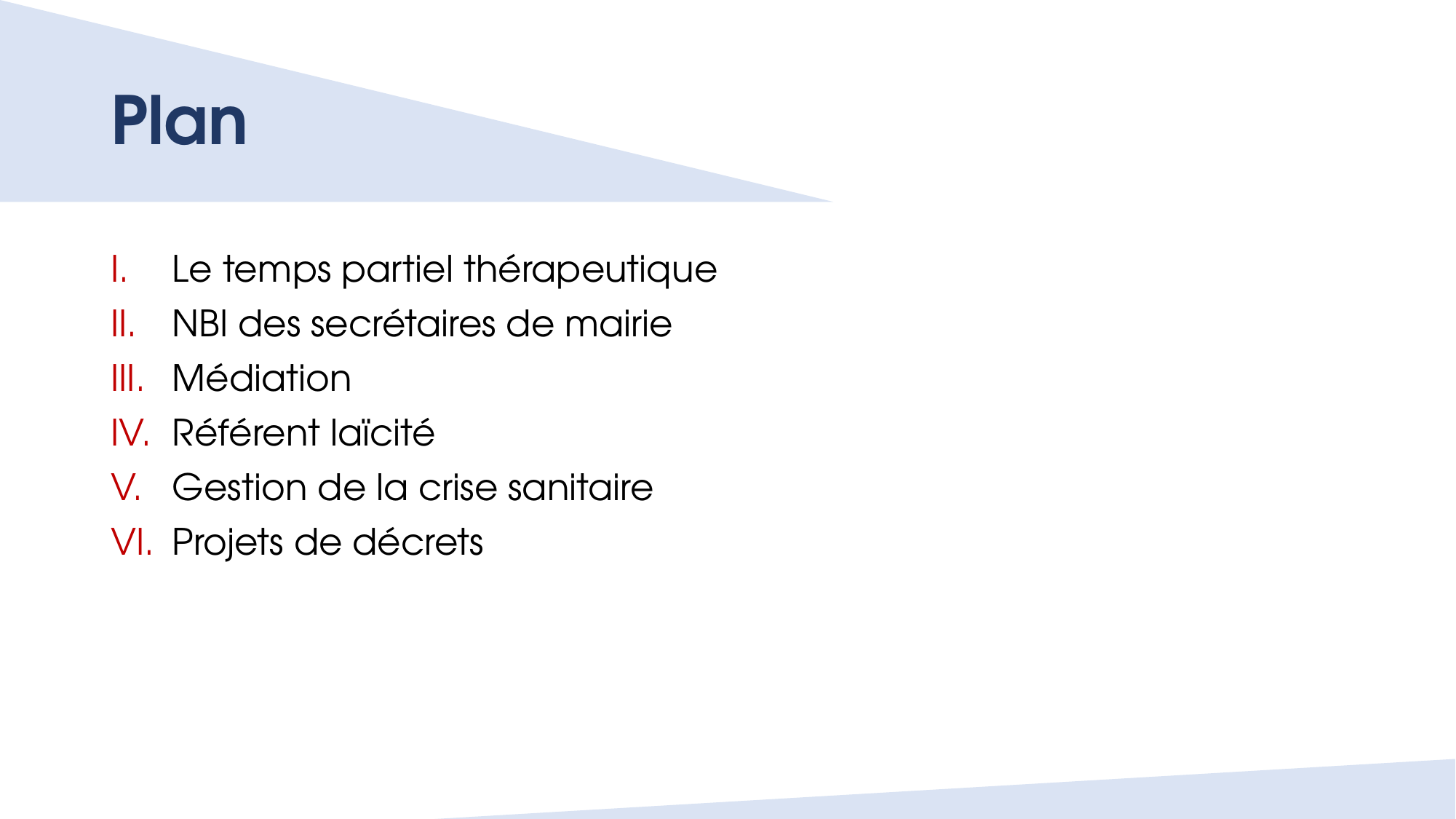

# Plan
Le temps partiel thérapeutique
NBI des secrétaires de mairie
Médiation
Référent laïcité
Gestion de la crise sanitaire
Projets de décrets

2